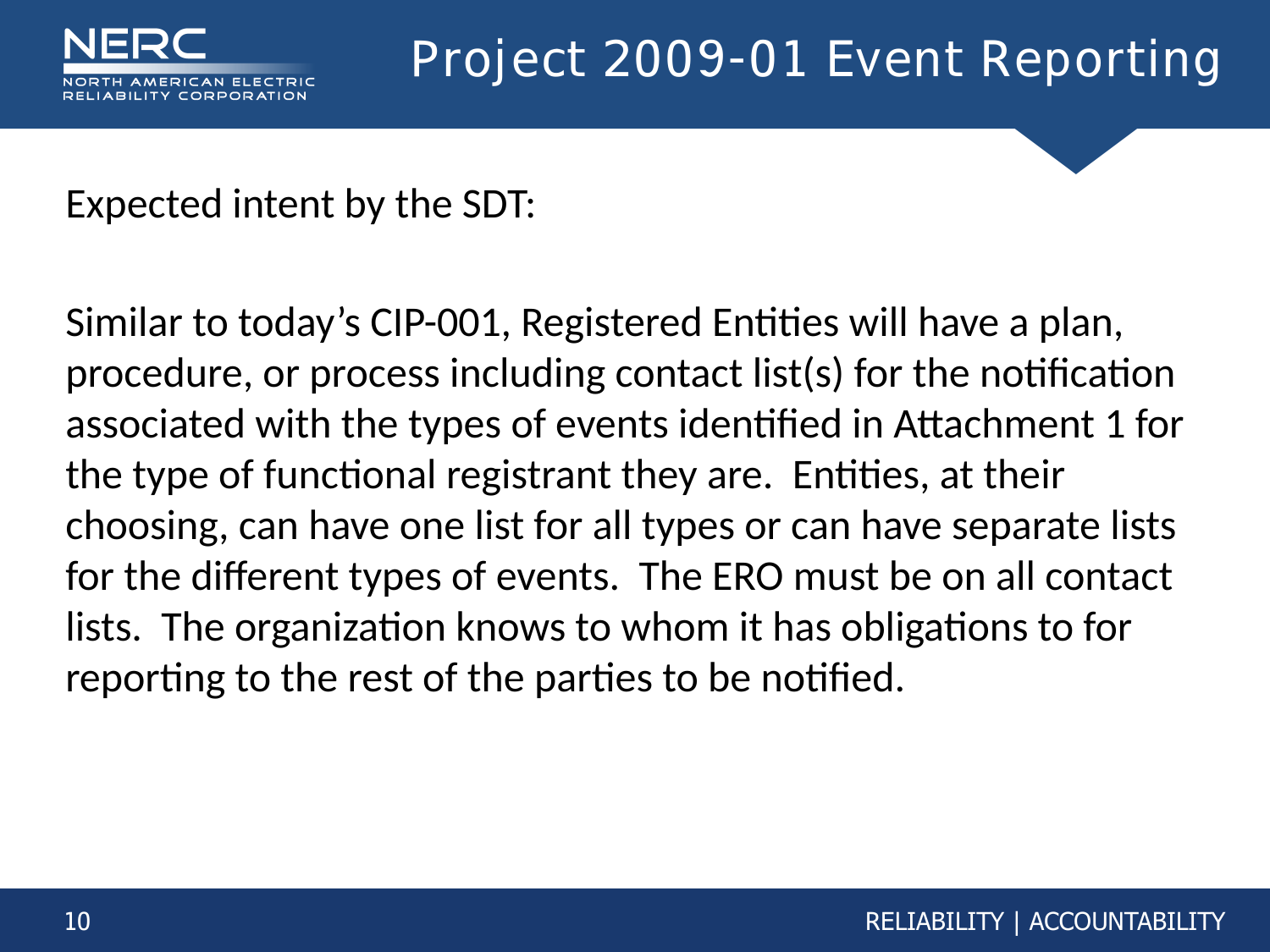

# Project 2009-01 Event Reporting
Expected intent by the SDT:

Similar to today’s CIP-001, Registered Entities will have a plan, procedure, or process including contact list(s) for the notification associated with the types of events identified in Attachment 1 for the type of functional registrant they are.  Entities, at their choosing, can have one list for all types or can have separate lists for the different types of events.  The ERO must be on all contact lists.  The organization knows to whom it has obligations to for reporting to the rest of the parties to be notified.